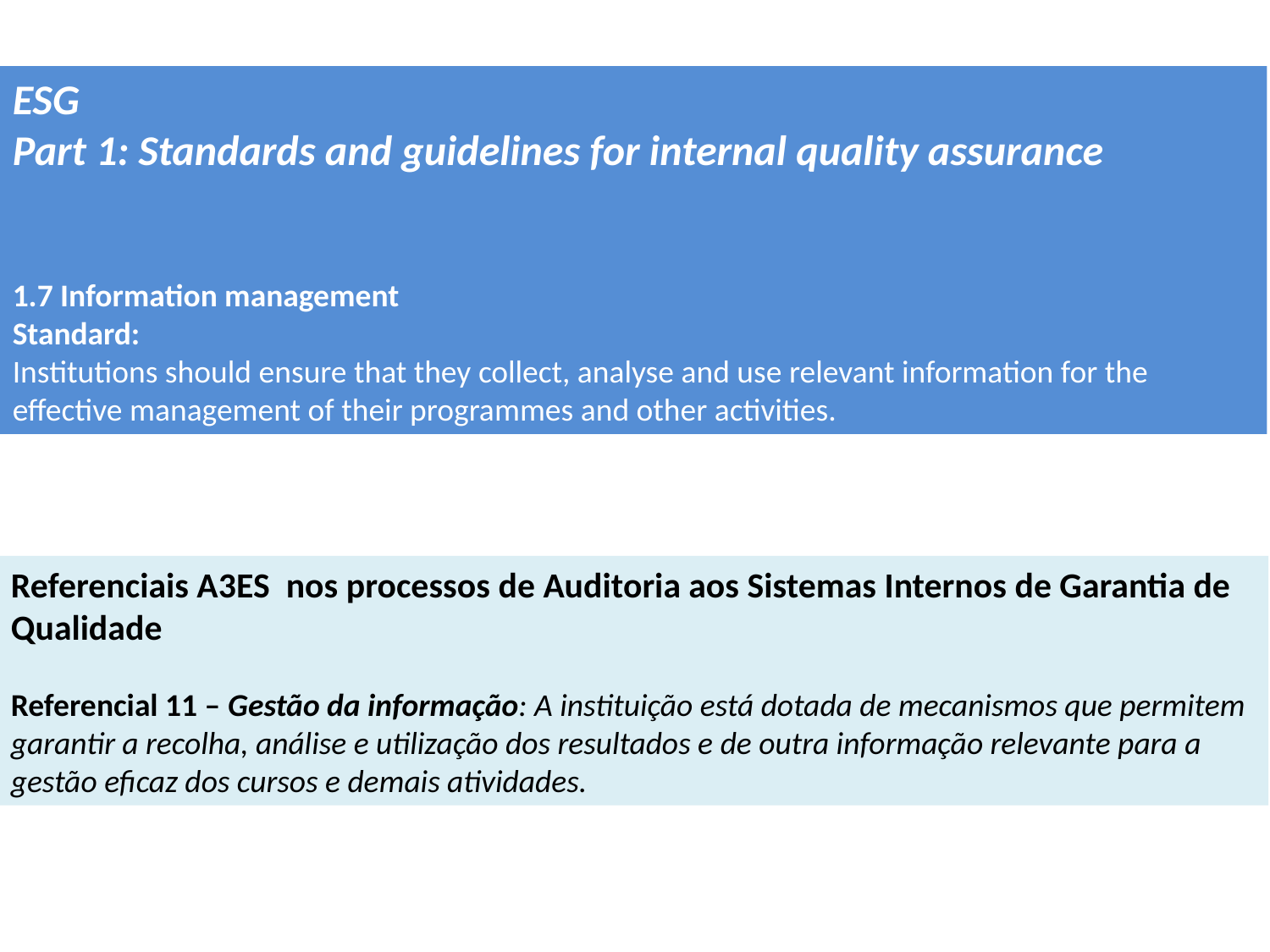

ESG
Part 1: Standards and guidelines for internal quality assurance

1.7 Information management
Standard:
Institutions should ensure that they collect, analyse and use relevant information for the effective management of their programmes and other activities.
Referenciais A3ES  nos processos de Auditoria aos Sistemas Internos de Garantia de Qualidade

Referencial 11 – Gestão da informação: A instituição está dotada de mecanismos que permitem garantir a recolha, análise e utilização dos resultados e de outra informação relevante para a gestão eficaz dos cursos e demais atividades.